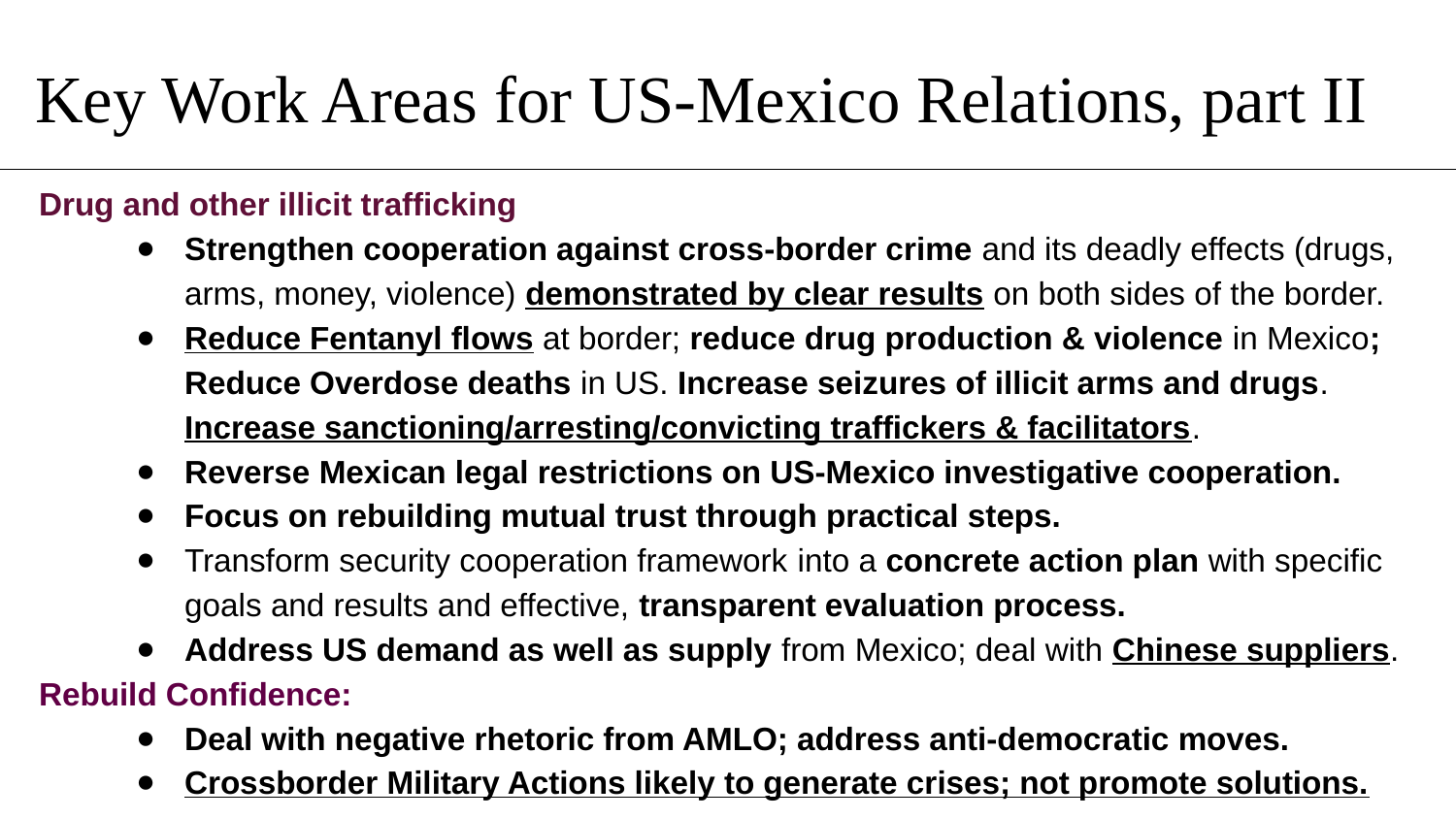

# Key Work Areas for US-Mexico Relations, part II
Drug and other illicit trafficking
Strengthen cooperation against cross-border crime and its deadly effects (drugs, arms, money, violence) demonstrated by clear results on both sides of the border.
Reduce Fentanyl flows at border; reduce drug production & violence in Mexico; Reduce Overdose deaths in US. Increase seizures of illicit arms and drugs. Increase sanctioning/arresting/convicting traffickers & facilitators.
Reverse Mexican legal restrictions on US-Mexico investigative cooperation.
Focus on rebuilding mutual trust through practical steps.
Transform security cooperation framework into a concrete action plan with specific goals and results and effective, transparent evaluation process.
Address US demand as well as supply from Mexico; deal with Chinese suppliers.
Rebuild Confidence:
Deal with negative rhetoric from AMLO; address anti-democratic moves.
Crossborder Military Actions likely to generate crises; not promote solutions.